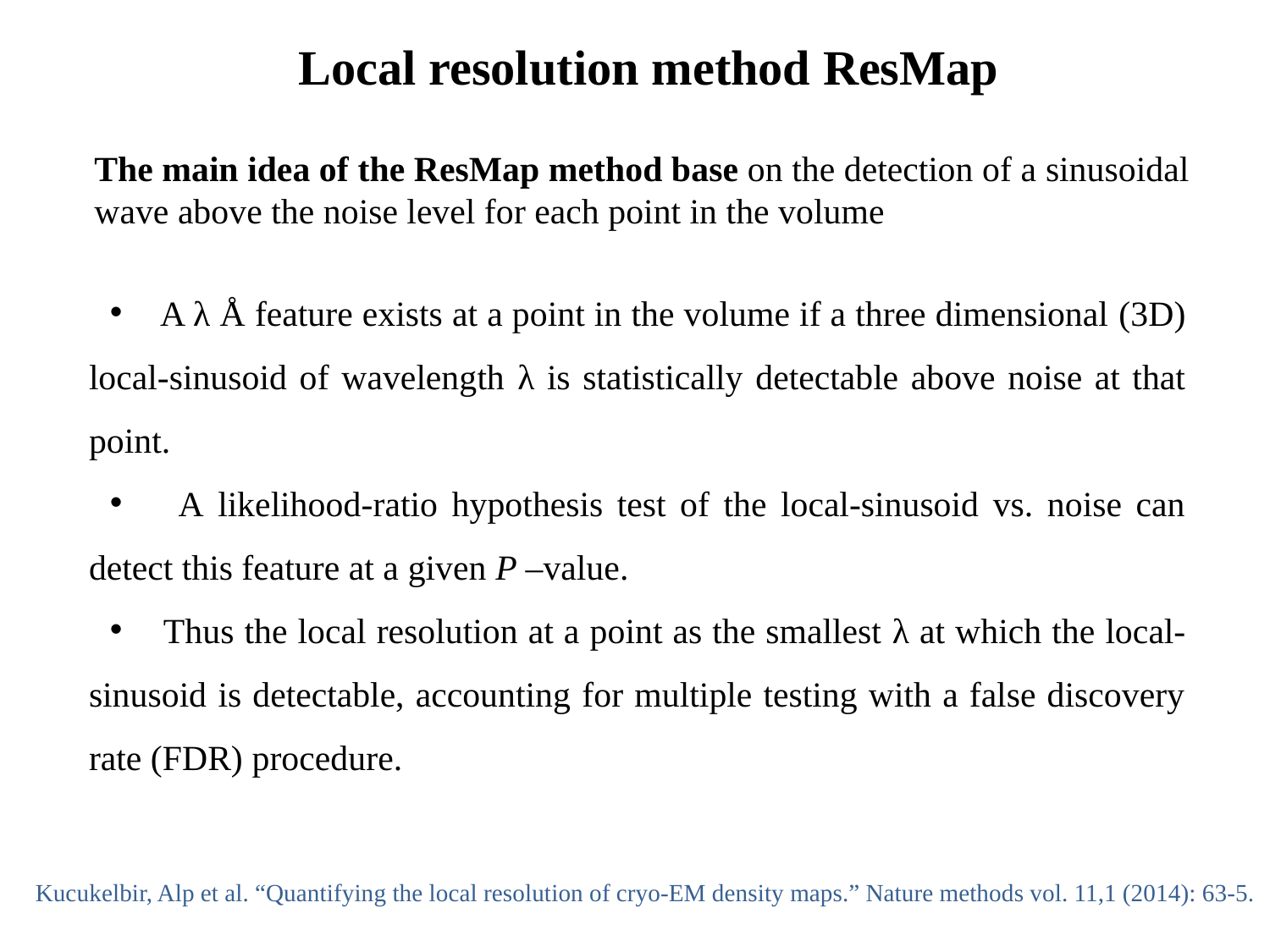

Local resolution method ResMap

The main idea of ​​the ResMap method base on the detection of a sinusoidal wave above the noise level for each point in the volume

    A λ Å feature exists at a point in the volume if a three dimensional (3D) local-sinusoid of wavelength λ is statistically detectable above noise at that point.
    A likelihood-ratio hypothesis test of the local-sinusoid vs. noise can detect this feature at a given P –value.
    Thus the local resolution at a point as the smallest λ at which the local-sinusoid is detectable, accounting for multiple testing with a false discovery rate (FDR) procedure.
Kucukelbir, Alp et al. “Quantifying the local resolution of cryo-EM density maps.” Nature methods vol. 11,1 (2014): 63-5.